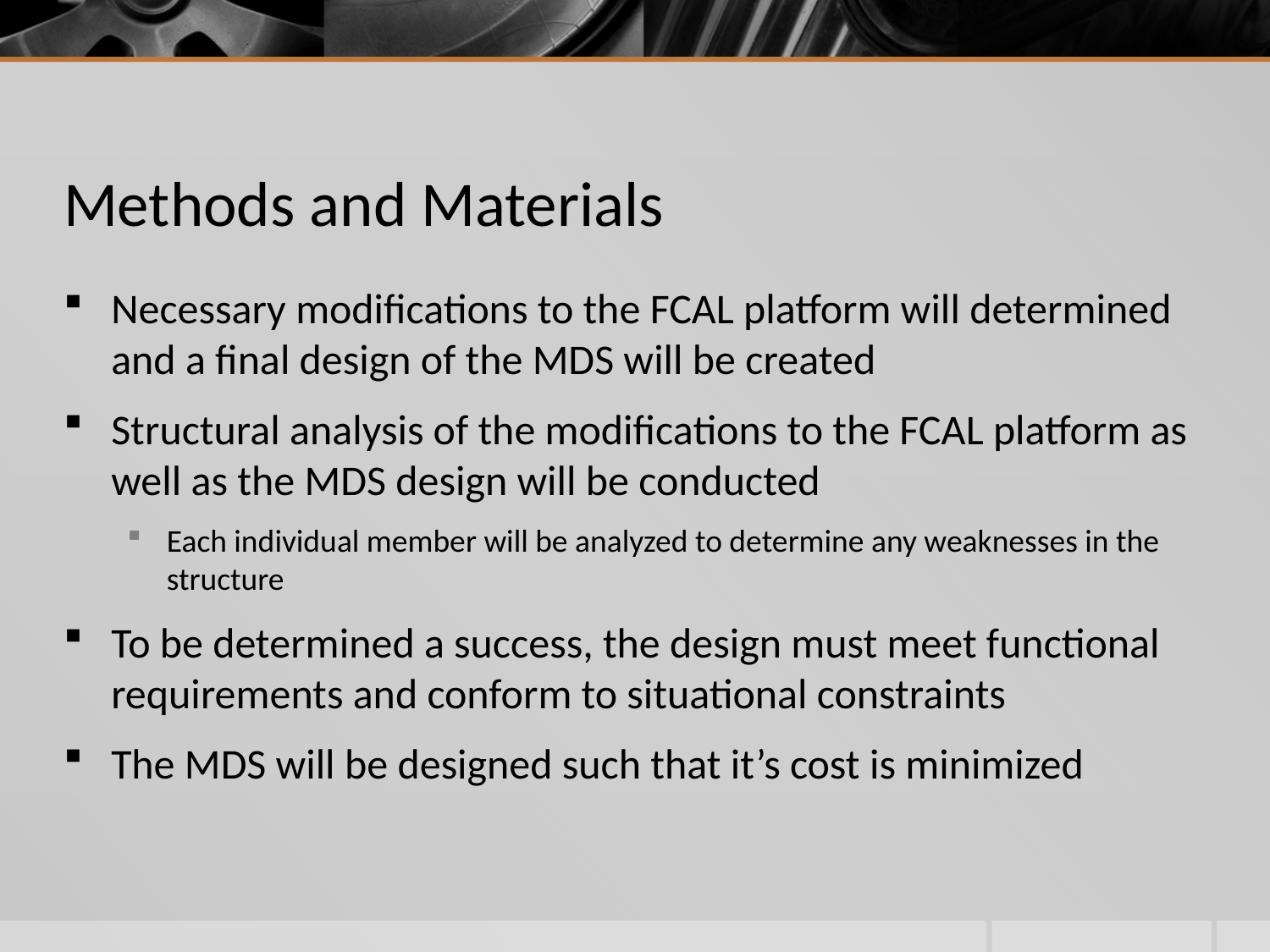

# Methods and Materials
Necessary modifications to the FCAL platform will determined and a final design of the MDS will be created
Structural analysis of the modifications to the FCAL platform as well as the MDS design will be conducted
Each individual member will be analyzed to determine any weaknesses in the structure
To be determined a success, the design must meet functional requirements and conform to situational constraints
The MDS will be designed such that it’s cost is minimized